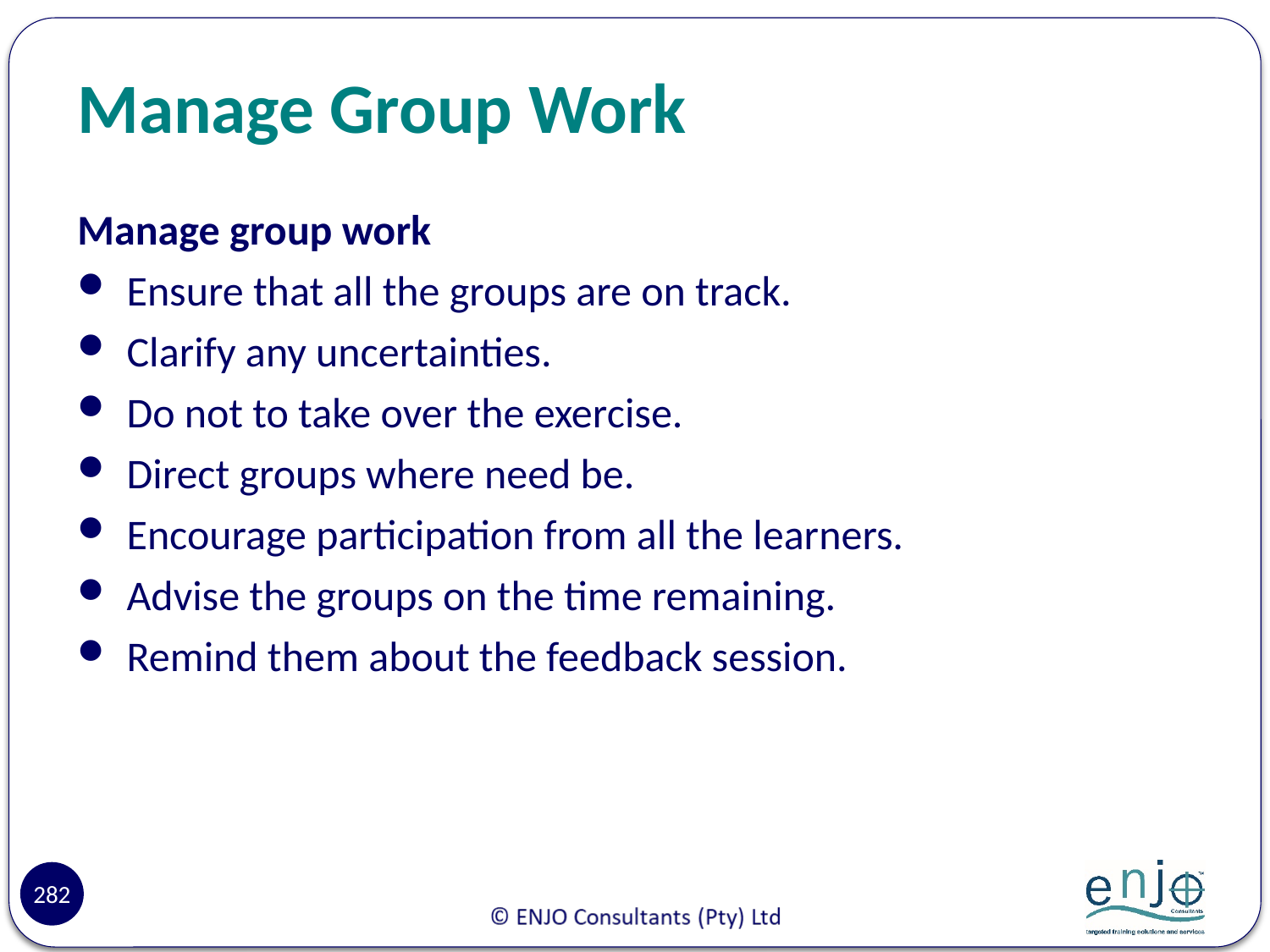

# Manage Group Work
Manage group work
Ensure that all the groups are on track.
Clarify any uncertainties.
Do not to take over the exercise.
Direct groups where need be.
Encourage participation from all the learners.
Advise the groups on the time remaining.
Remind them about the feedback session.

282